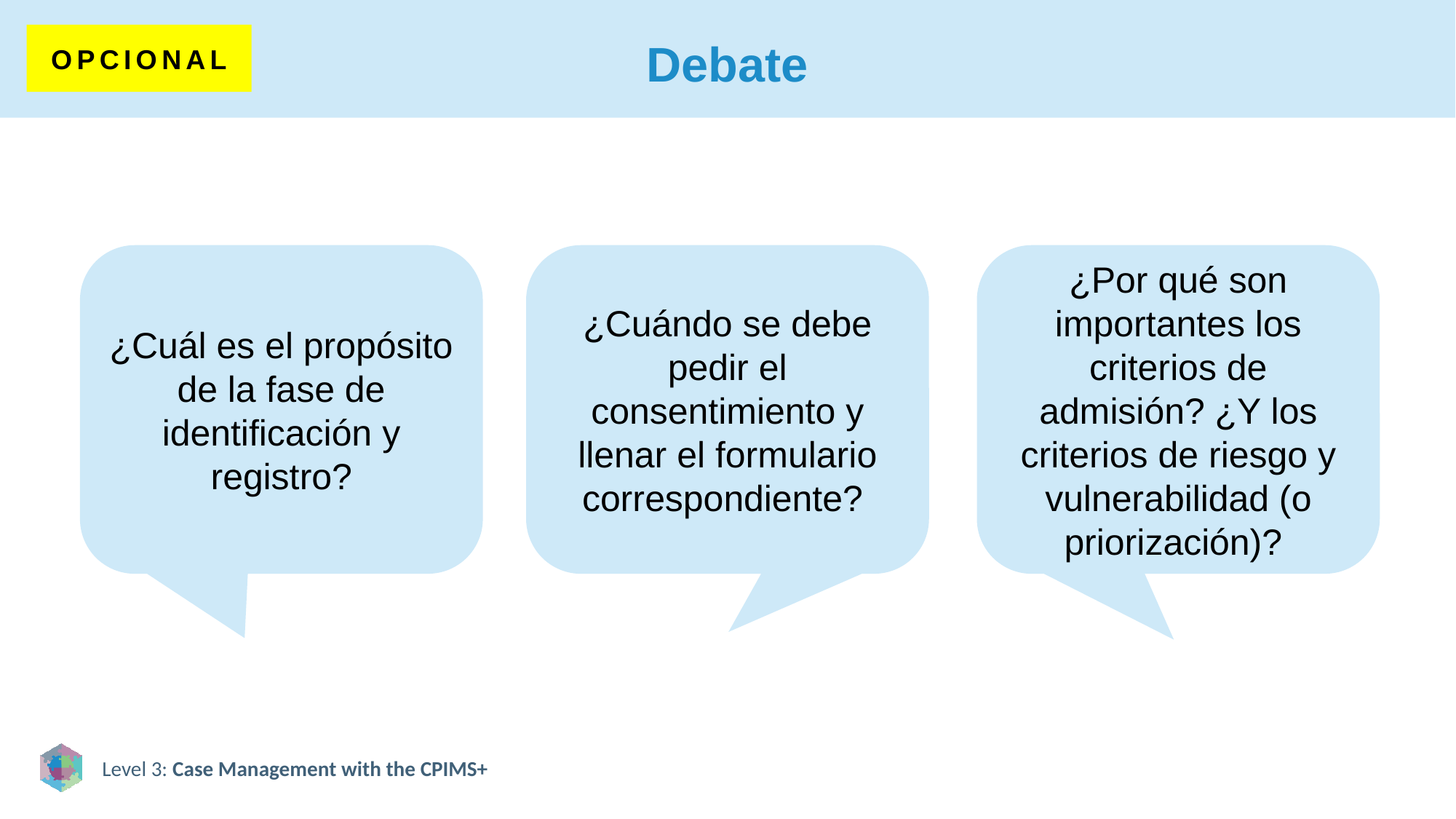

# Debate
OPCIONAL
¿Cuál es el propósito de la fase de identificación y registro?
¿Cuándo se debe pedir el consentimiento y llenar el formulario correspondiente?
¿Por qué son importantes los criterios de admisión? ¿Y los criterios de riesgo y vulnerabilidad (o priorización)?